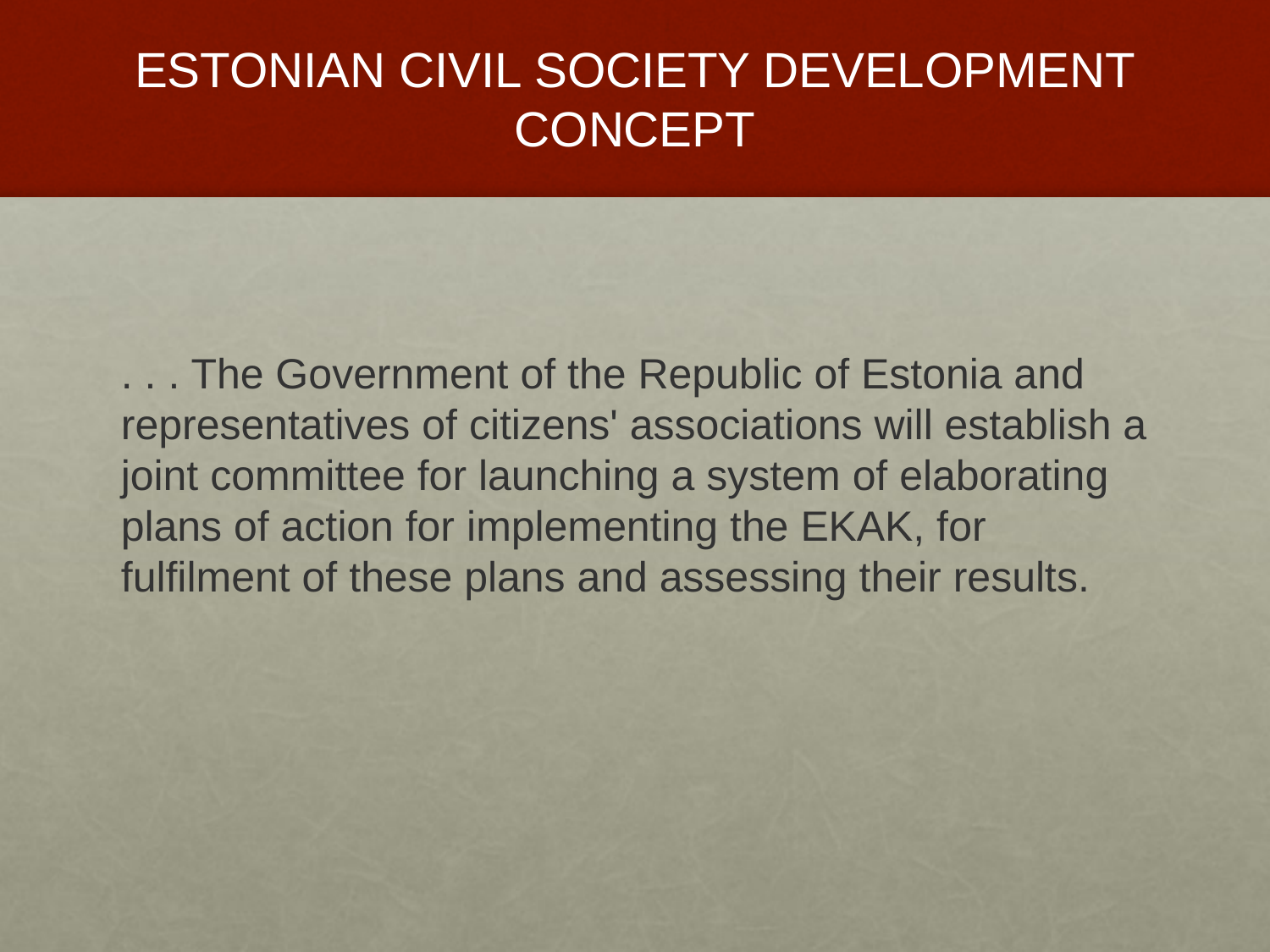

# ESTONIAN CIVIL SOCIETY DEVELOPMENT CONCEPT

. . . The Government of the Republic of Estonia and representatives of citizens' associations will establish a joint committee for launching a system of elaborating plans of action for implementing the EKAK, for fulfilment of these plans and assessing their results.